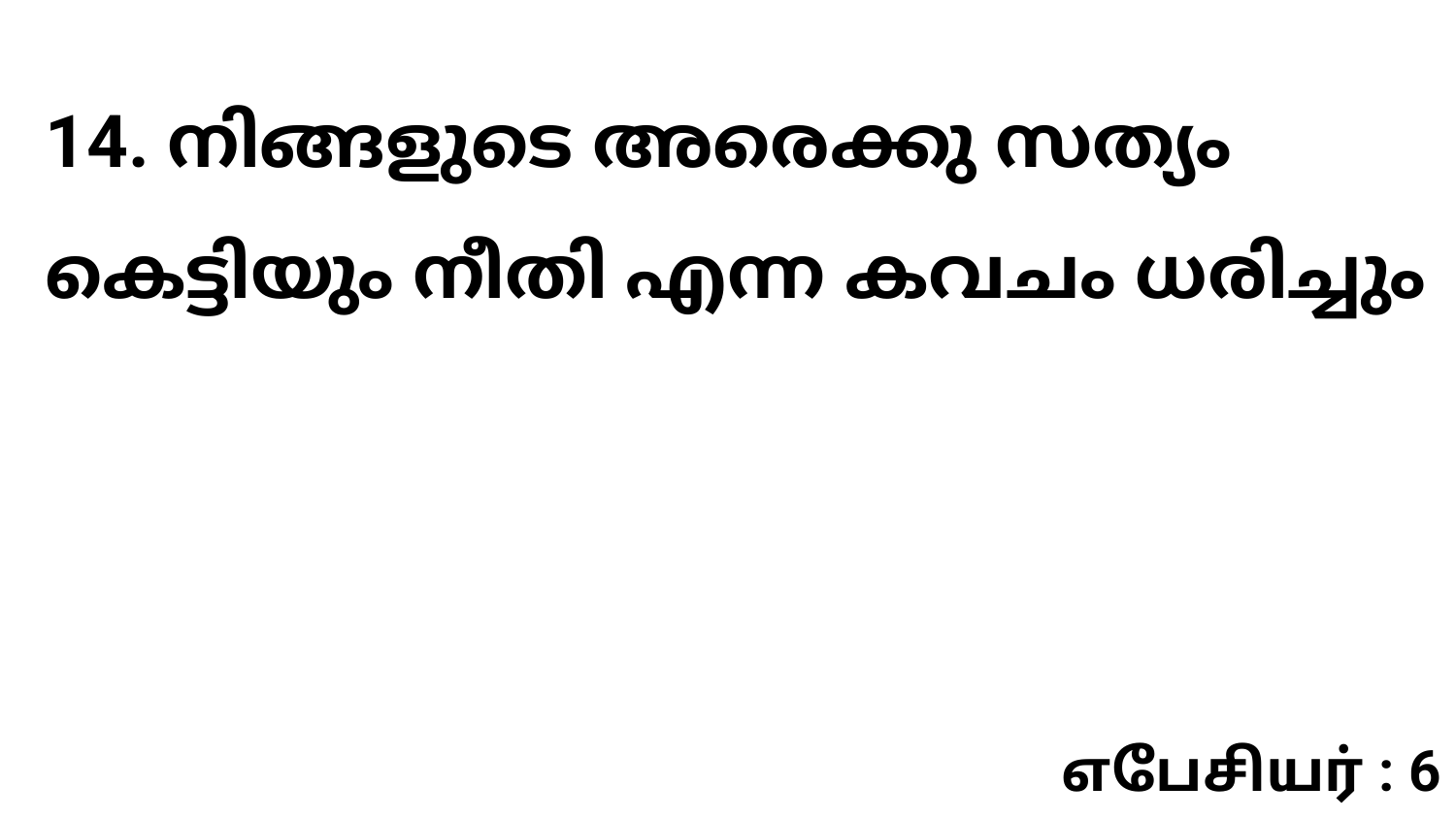

14. നിങ്ങളുടെ അരെക്കു സത്യം കെട്ടിയും നീതി എന്ന കവചം ധരിച്ചും
எபேசியர் : 6